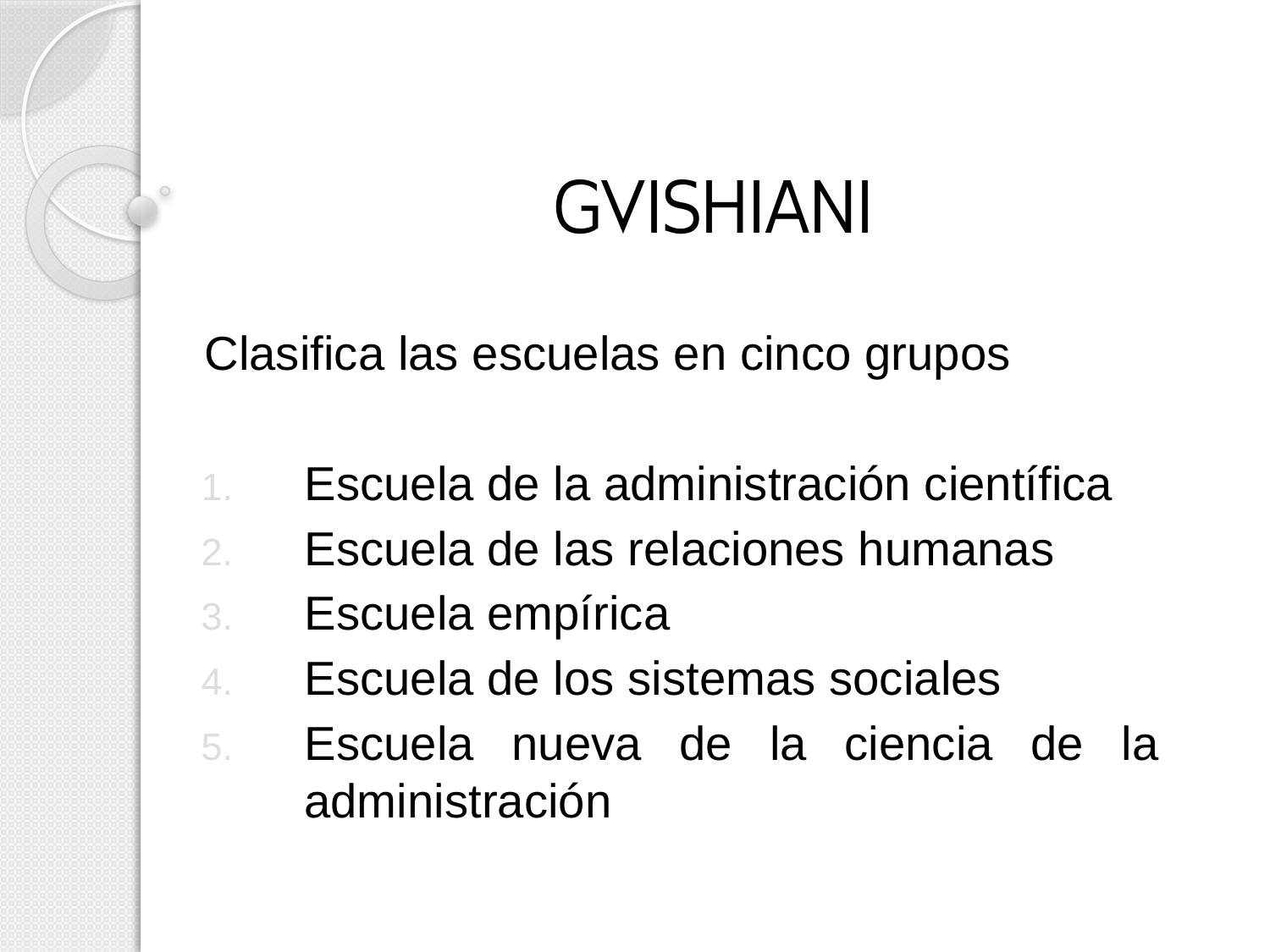

# GVISHIANI

Clasifica las escuelas en cinco grupos

Escuela de la administración científica
Escuela de las relaciones humanas
Escuela empírica
Escuela de los sistemas sociales
Escuela nueva de la ciencia de la administración